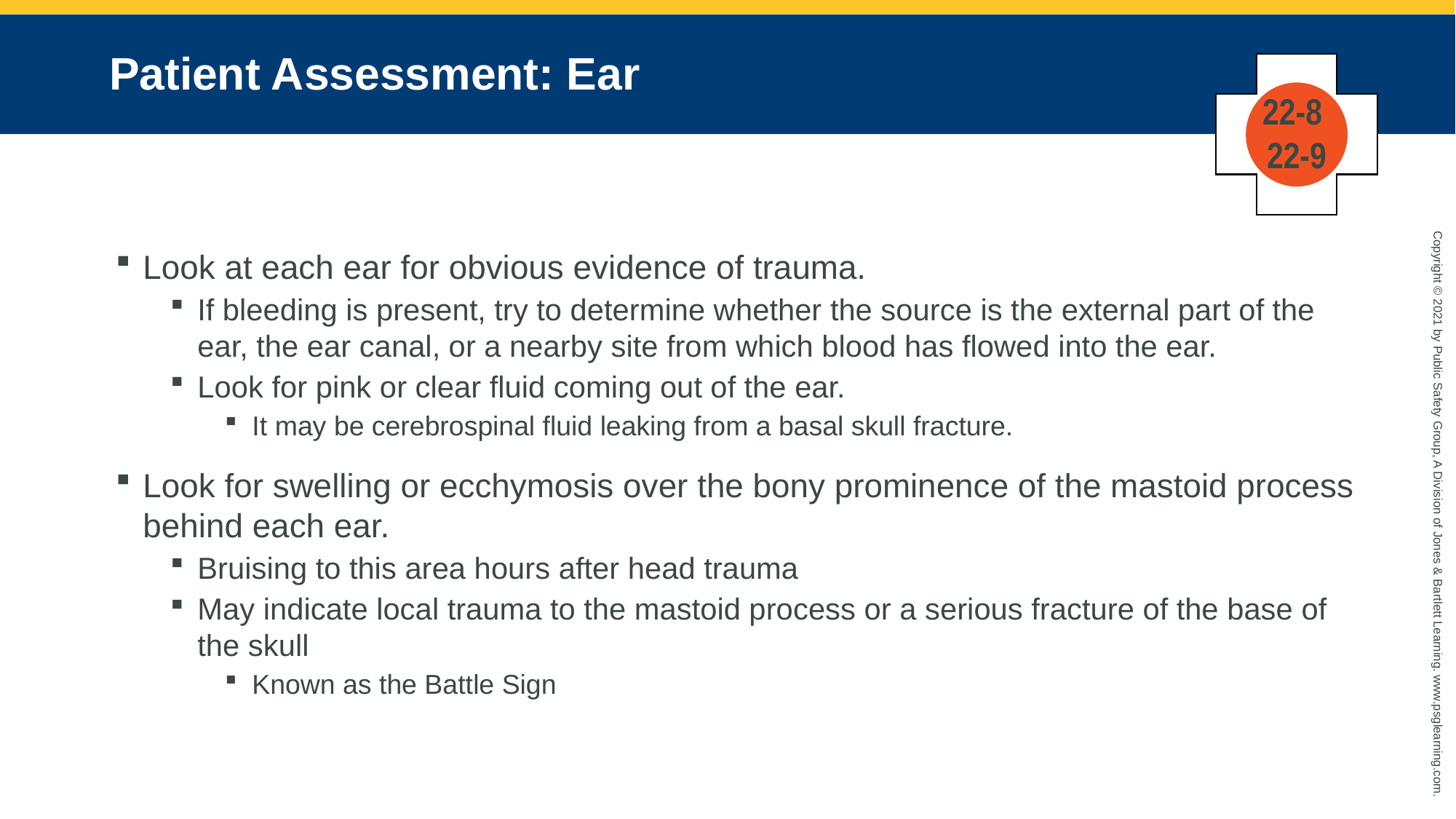

# Patient Assessment: Ear

22-8
22-9

Look at each ear for obvious evidence of trauma.
If bleeding is present, try to determine whether the source is the external part of the ear, the ear canal, or a nearby site from which blood has flowed into the ear.
Look for pink or clear fluid coming out of the ear.
It may be cerebrospinal fluid leaking from a basal skull fracture.
Look for swelling or ecchymosis over the bony prominence of the mastoid process behind each ear.
Bruising to this area hours after head trauma
May indicate local trauma to the mastoid process or a serious fracture of the base of the skull
Known as the Battle Sign